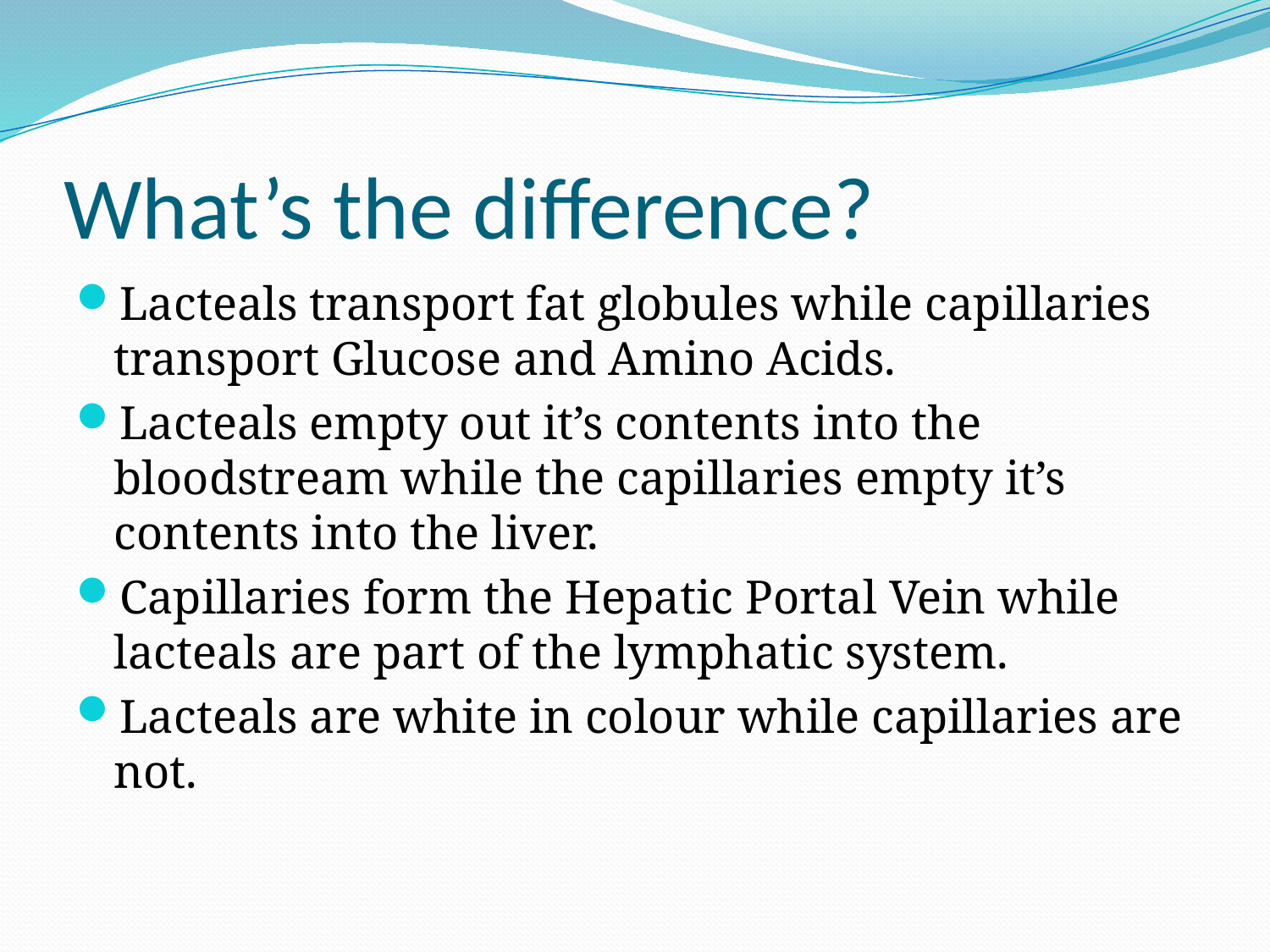

# What’s the difference?
Lacteals transport fat globules while capillaries transport Glucose and Amino Acids.
Lacteals empty out it’s contents into the bloodstream while the capillaries empty it’s contents into the liver.
Capillaries form the Hepatic Portal Vein while lacteals are part of the lymphatic system.
Lacteals are white in colour while capillaries are not.